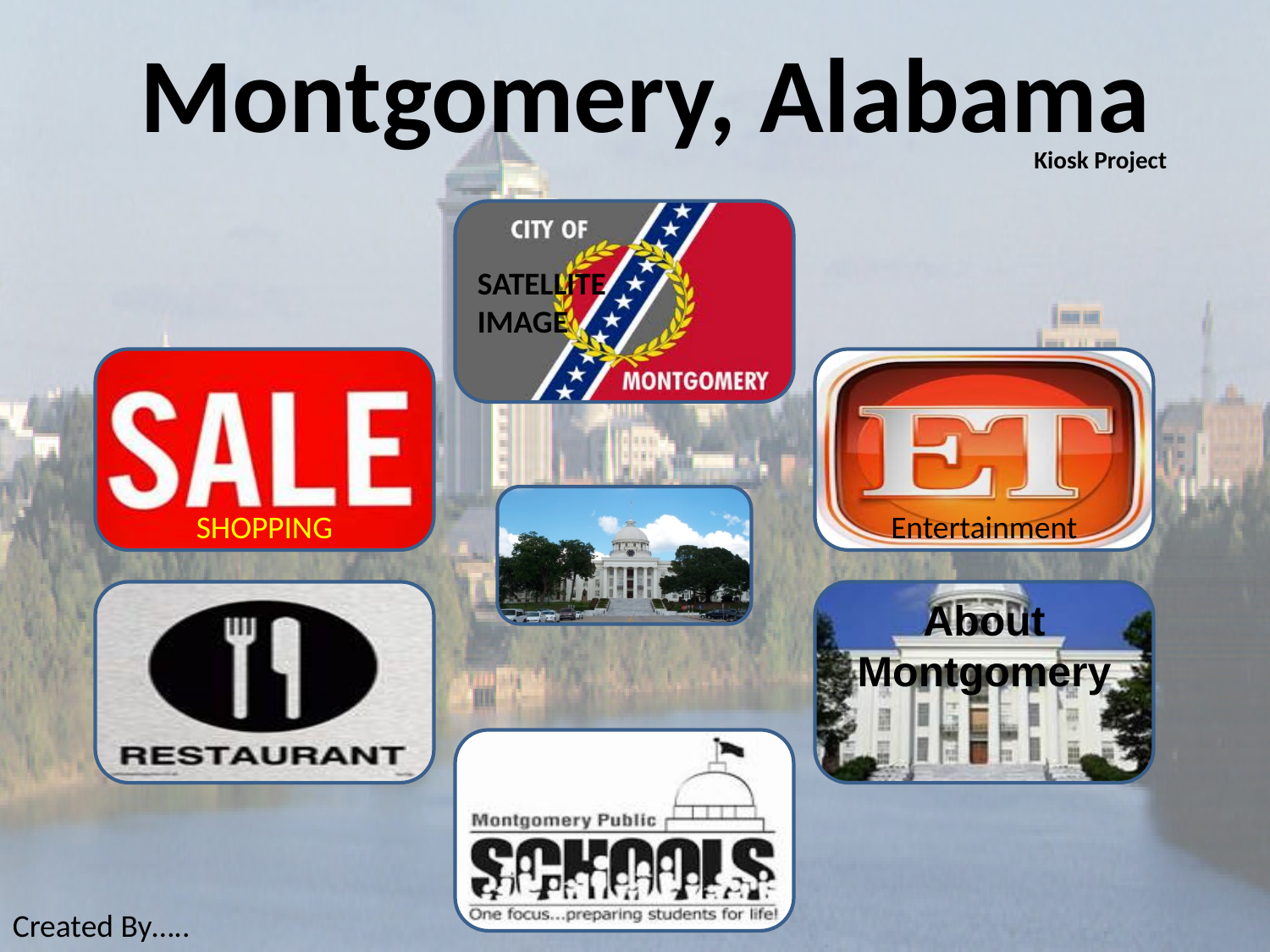

Montgomery, Alabama
Kiosk Project
SATELLITE
IMAGE

SHOPPING

Entertainment

About Montgomery